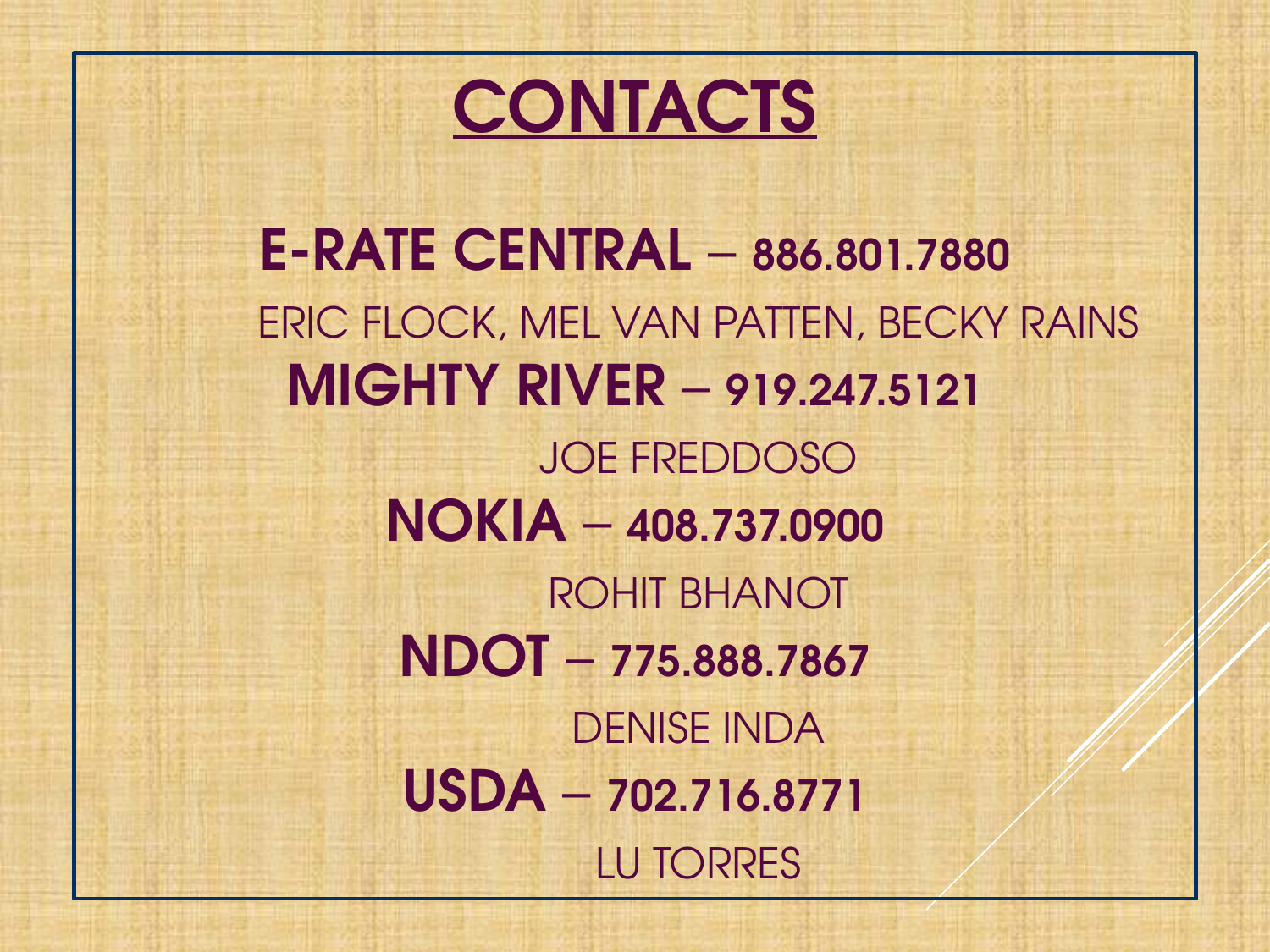

# CONTACTS E-rate Central – 886.801.7880 eric flock, Mel Van Patten, Becky Rains mighty river – 919.247.5121 joe freddoso nokia – 408.737.0900 Rohit Bhanot ndot – 775.888.7867 Denise Inda USDA – 702.716.8771 Lu Torres